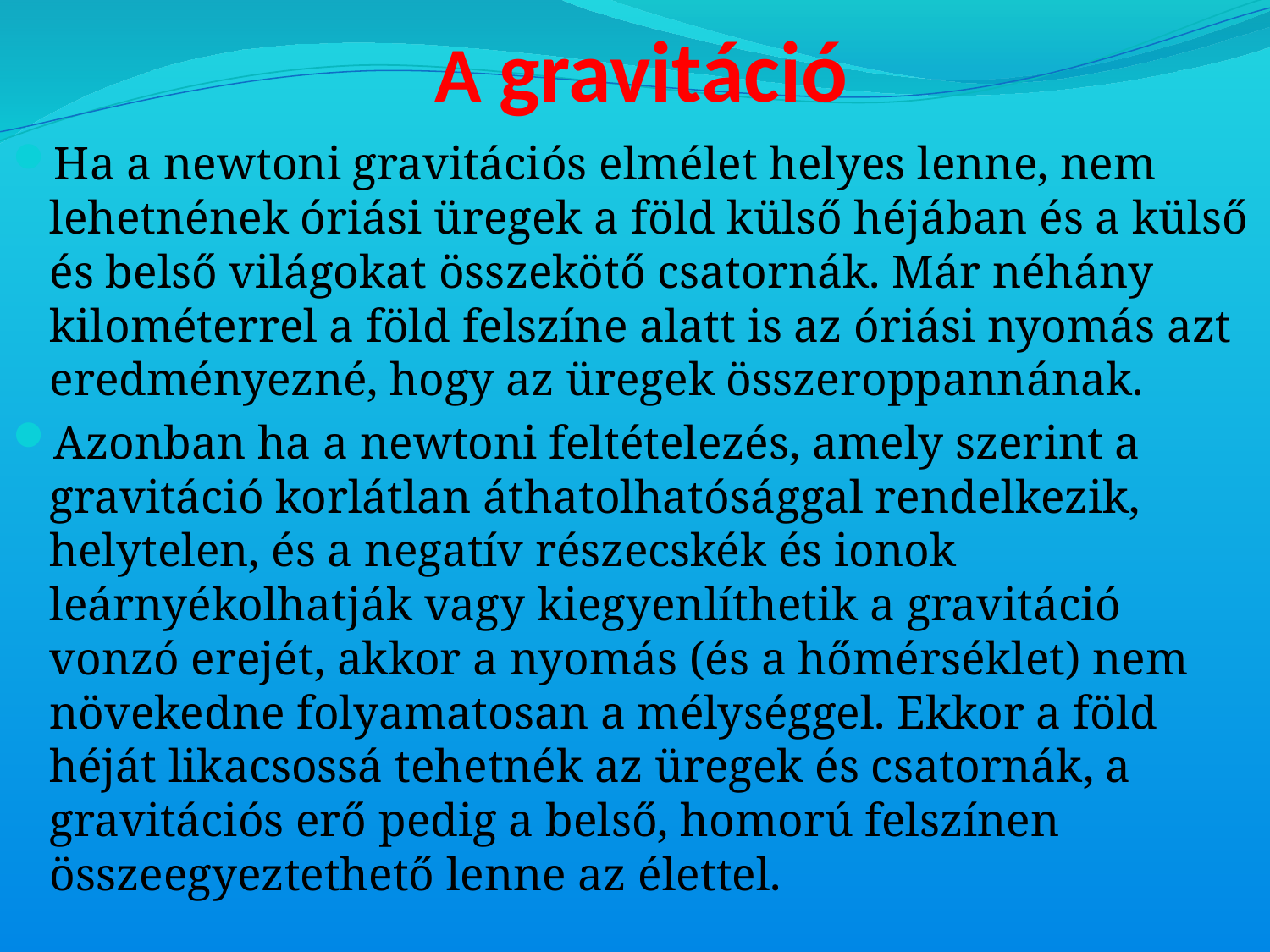

# A gravitáció
Ha a newtoni gravitációs elmélet helyes lenne, nem lehetnének óriási üregek a föld külső héjában és a külső és belső világokat összekötő csatornák. Már néhány kilométerrel a föld felszíne alatt is az óriási nyomás azt eredményezné, hogy az üregek összeroppannának.
Azonban ha a newtoni feltételezés, amely szerint a gravitáció korlátlan áthatolhatósággal rendelkezik, helytelen, és a negatív részecskék és ionok leárnyékolhatják vagy kiegyenlíthetik a gravitáció vonzó erejét, akkor a nyomás (és a hőmérséklet) nem növekedne folyamatosan a mélységgel. Ekkor a föld héját likacsossá tehetnék az üregek és csatornák, a gravitációs erő pedig a belső, homorú felszínen összeegyeztethető lenne az élettel.